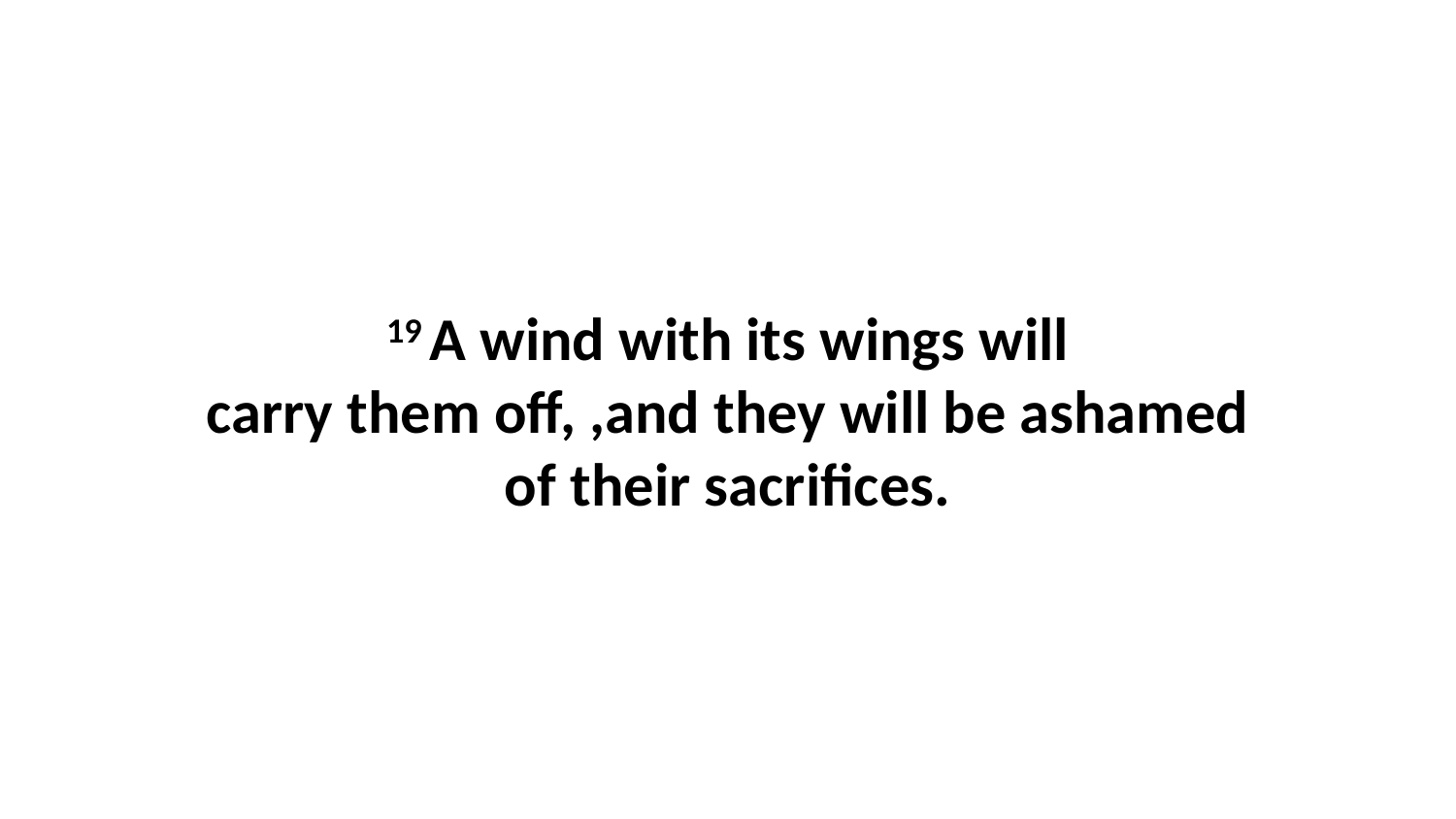

19 A wind with its wings will carry them off, ,and they will be ashamed of their sacrifices.